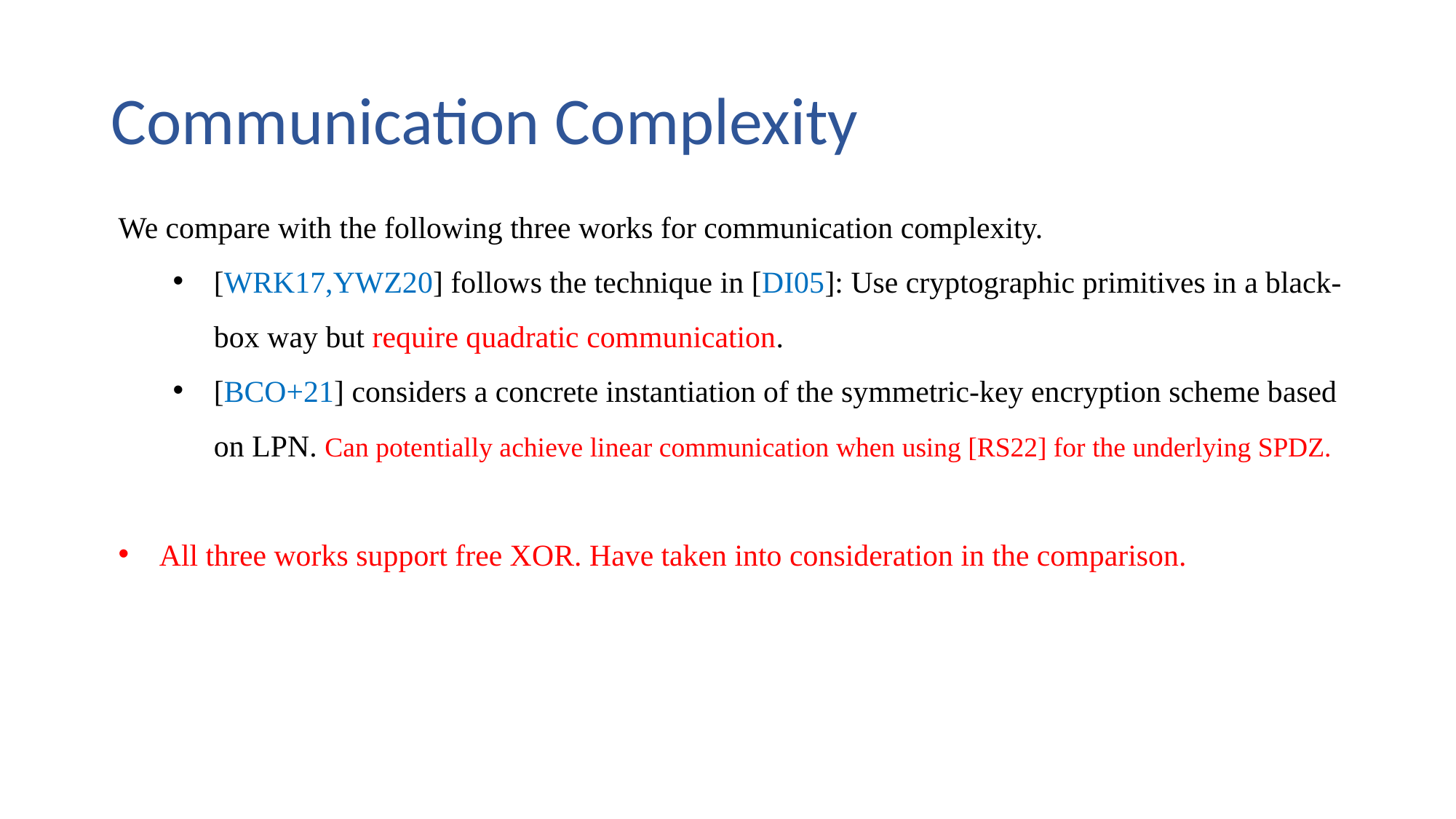

# Communication Complexity
We compare with the following three works for communication complexity.
[WRK17,YWZ20] follows the technique in [DI05]: Use cryptographic primitives in a black-box way but require quadratic communication.
[BCO+21] considers a concrete instantiation of the symmetric-key encryption scheme based on LPN. Can potentially achieve linear communication when using [RS22] for the underlying SPDZ.

All three works support free XOR. Have taken into consideration in the comparison.